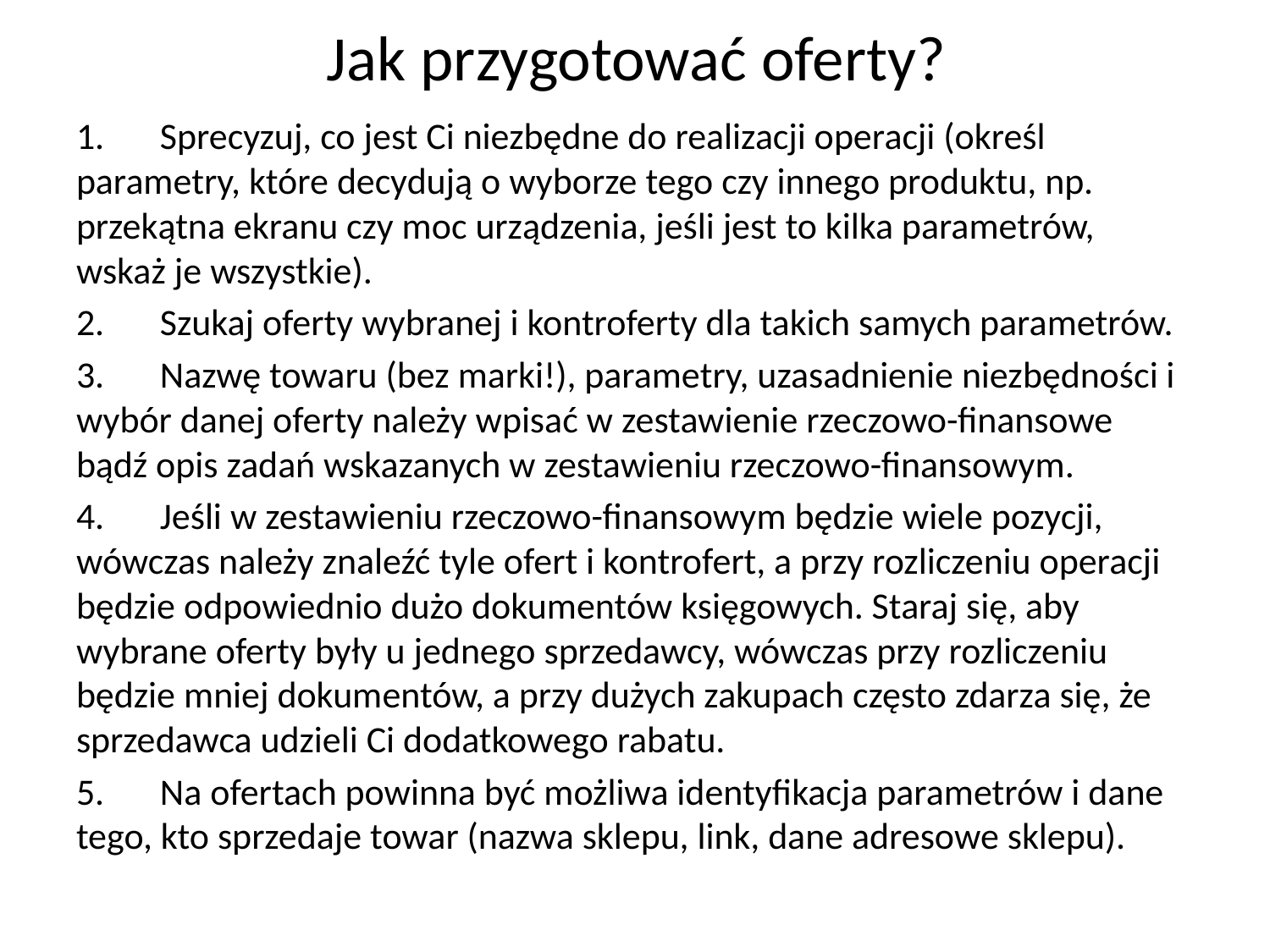

# Jak przygotować oferty?
1.	Sprecyzuj, co jest Ci niezbędne do realizacji operacji (określ parametry, które decydują o wyborze tego czy innego produktu, np. przekątna ekranu czy moc urządzenia, jeśli jest to kilka parametrów, wskaż je wszystkie).
2.	Szukaj oferty wybranej i kontroferty dla takich samych parametrów.
3.	Nazwę towaru (bez marki!), parametry, uzasadnienie niezbędności i wybór danej oferty należy wpisać w zestawienie rzeczowo-finansowe bądź opis zadań wskazanych w zestawieniu rzeczowo-finansowym.
4.	Jeśli w zestawieniu rzeczowo-finansowym będzie wiele pozycji, wówczas należy znaleźć tyle ofert i kontrofert, a przy rozliczeniu operacji będzie odpowiednio dużo dokumentów księgowych. Staraj się, aby wybrane oferty były u jednego sprzedawcy, wówczas przy rozliczeniu będzie mniej dokumentów, a przy dużych zakupach często zdarza się, że sprzedawca udzieli Ci dodatkowego rabatu.
5.	Na ofertach powinna być możliwa identyfikacja parametrów i dane tego, kto sprzedaje towar (nazwa sklepu, link, dane adresowe sklepu).